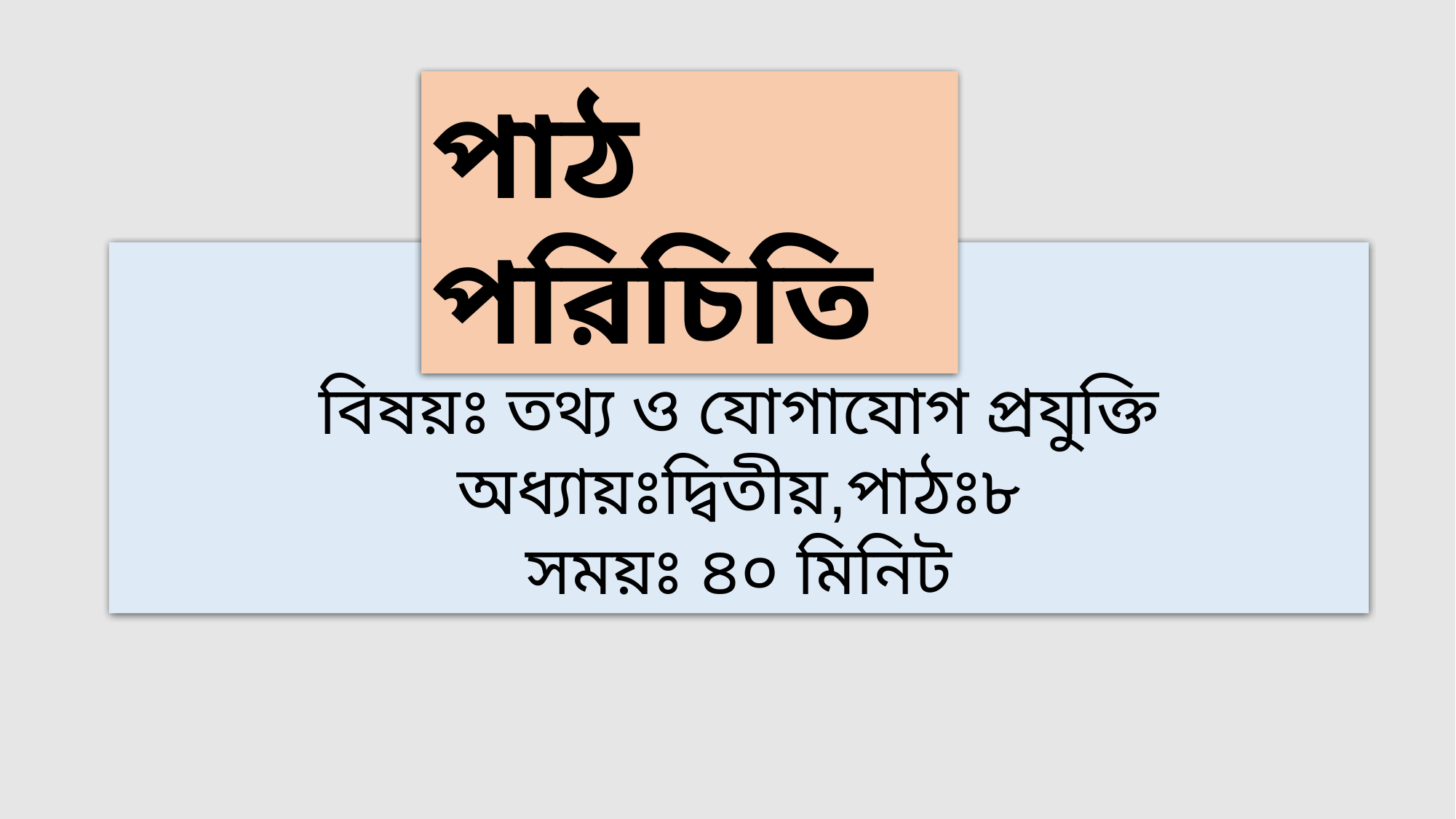

পাঠ পরিচিতি
শ্রেণিঃ ষষ্ঠ
বিষয়ঃ তথ্য ও যোগাযোগ প্রযুক্তি
অধ্যায়ঃদ্বিতীয়,পাঠঃ৮
সময়ঃ ৪০ মিনিট